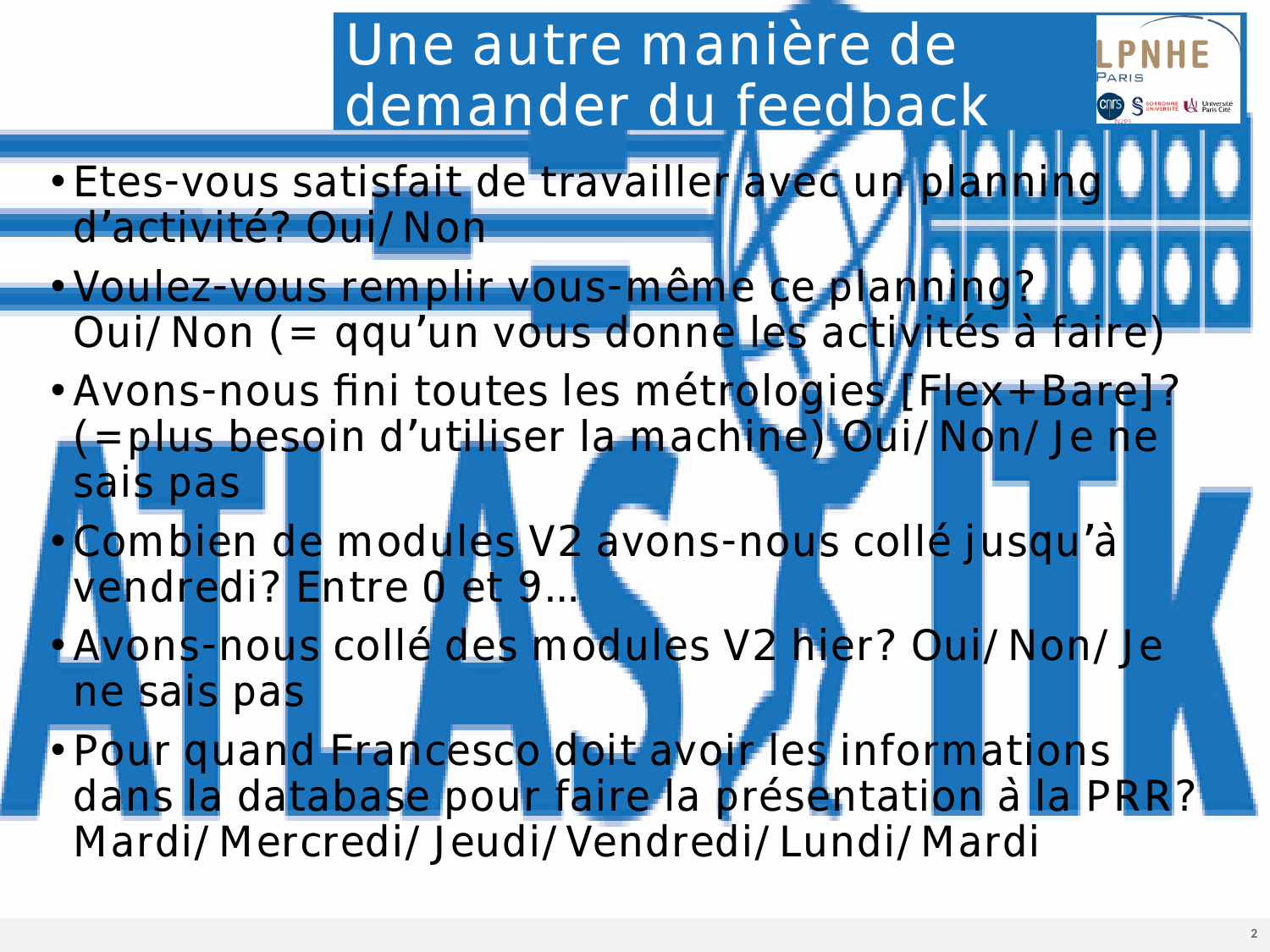

# Une autre manière de demander du feedback
Etes-vous satisfait de travailler avec un planning d’activité? Oui/Non
Voulez-vous remplir vous-même ce planning? Oui/Non (= qqu’un vous donne les activités à faire)
Avons-nous fini toutes les métrologies [Flex+Bare]? (=plus besoin d’utiliser la machine) Oui/Non/Je ne sais pas
Combien de modules V2 avons-nous collé jusqu’à vendredi? Entre 0 et 9…
Avons-nous collé des modules V2 hier? Oui/Non/Je ne sais pas
Pour quand Francesco doit avoir les informations dans la database pour faire la présentation à la PRR? Mardi/Mercredi/Jeudi/Vendredi/Lundi/Mardi